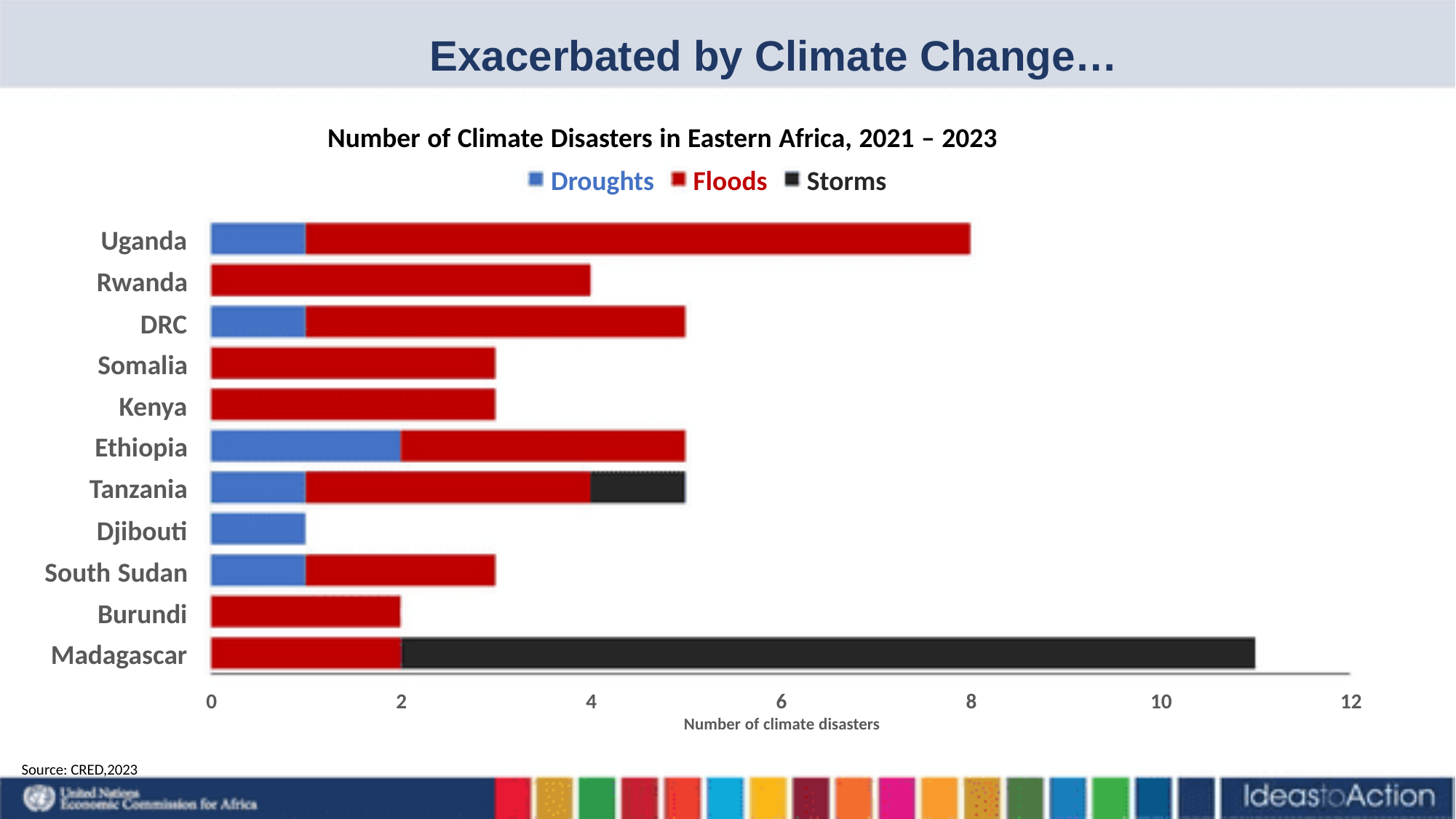

Exacerbated by Climate Change…
Number of Climate Disasters in Eastern Africa, 2021 – 2023
Droughts Floods Storms
Uganda
Rwanda
DRC
Somalia
Kenya
Ethiopia
Tanzania
Djibouti
South Sudan
Burundi
Madagascar
0
2
4
6
Number of climate disasters
8
10
12
Source: CRED,2023